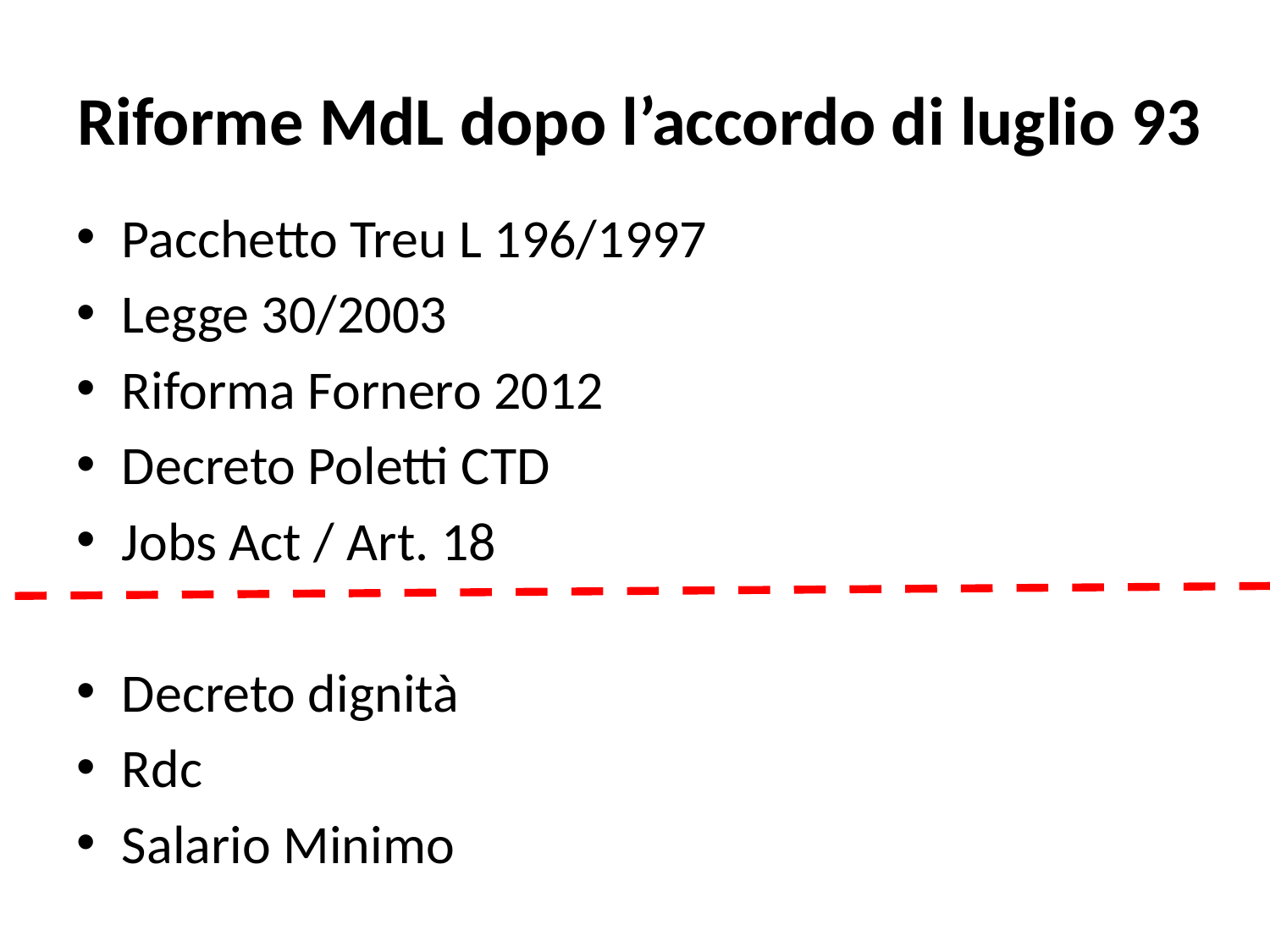

# Riforme MdL dopo l’accordo di luglio 93
Pacchetto Treu L 196/1997
Legge 30/2003
Riforma Fornero 2012
Decreto Poletti CTD
Jobs Act / Art. 18

Decreto dignità
Rdc
Salario Minimo